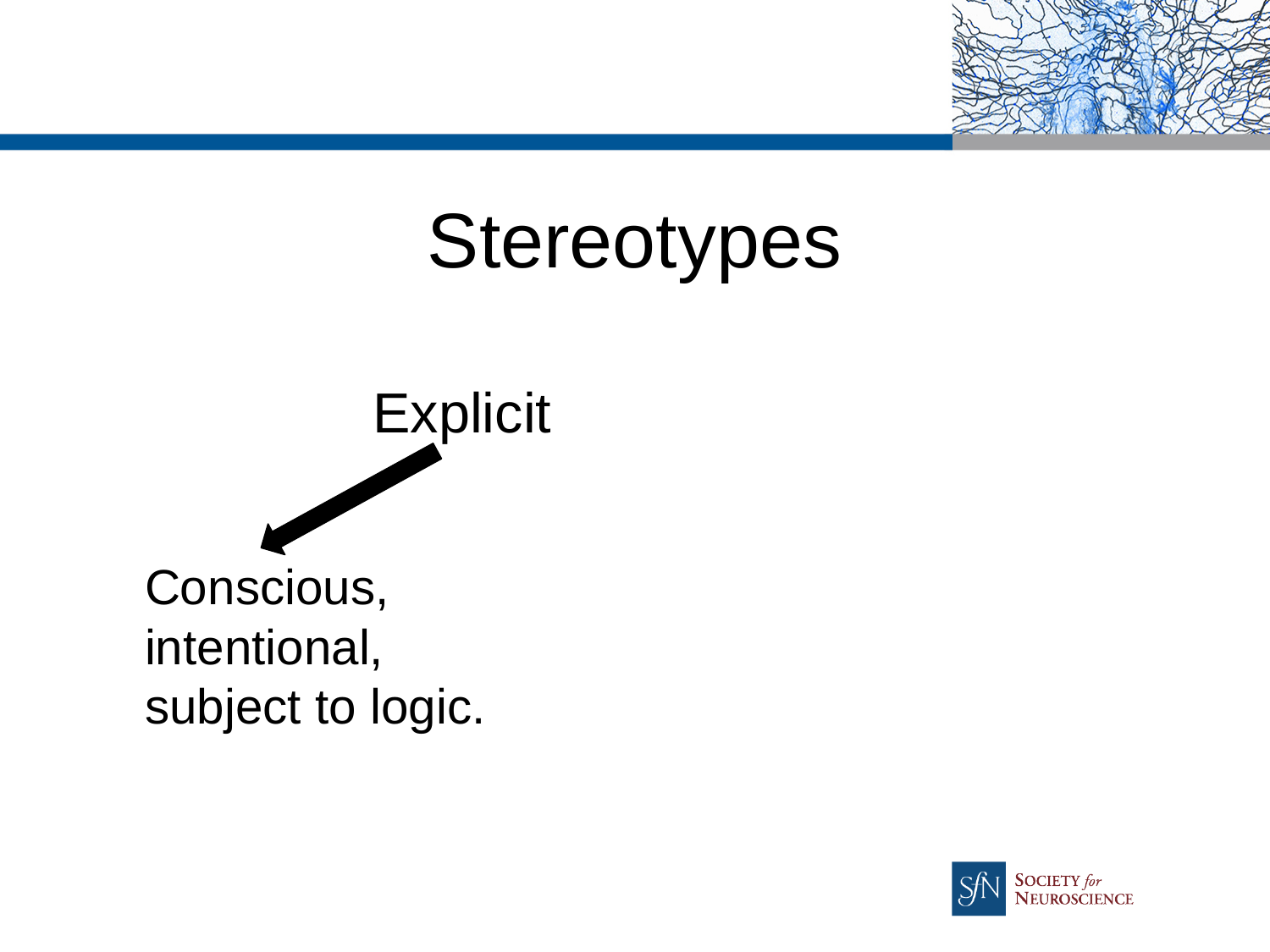

# Stereotypes

                       Explicit and Implicit

Unconscious,
automatic,
logic irrelevant.
Conscious,
intentional,
subject to logic.